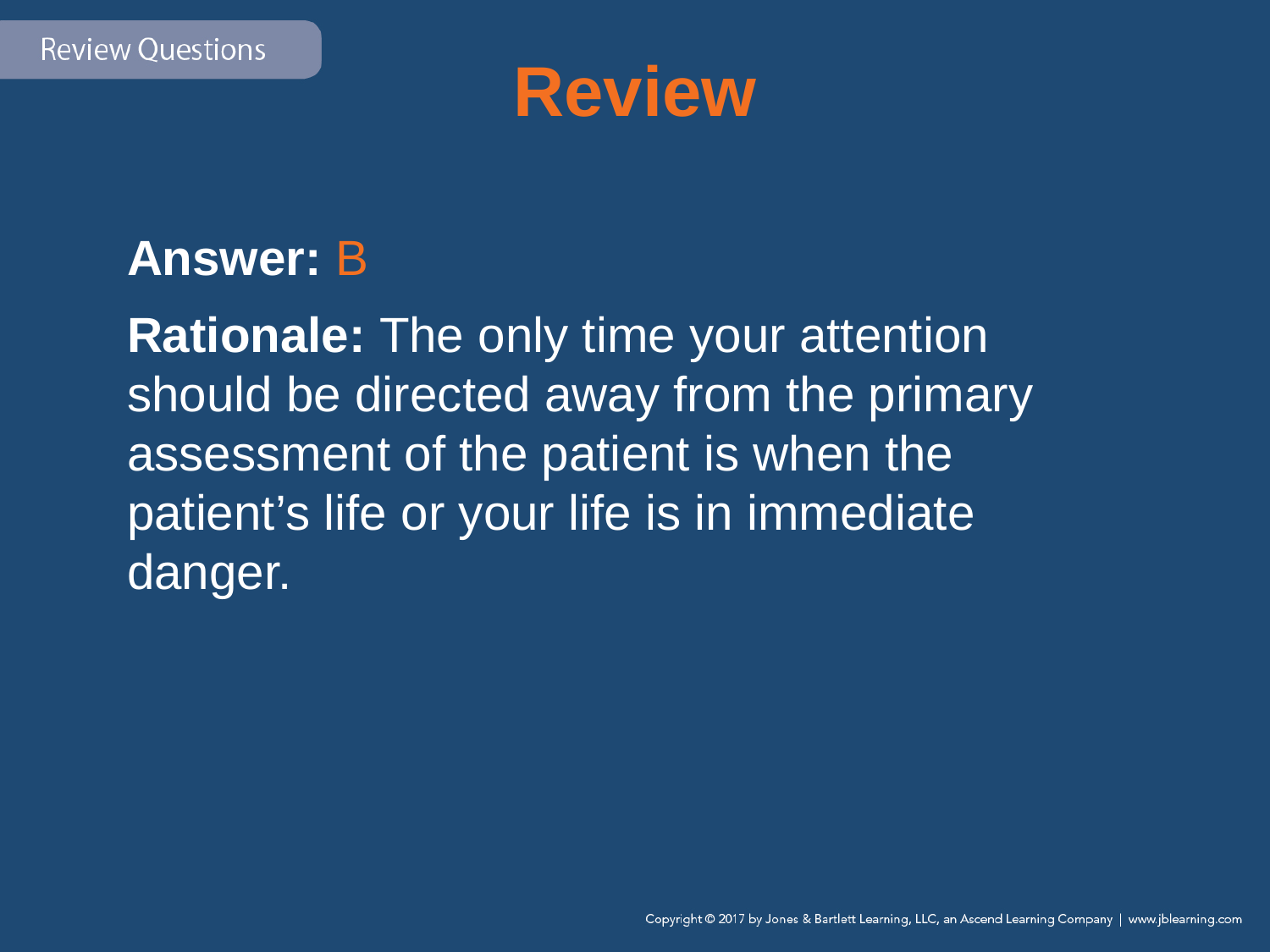

# Review
Answer: B
Rationale: The only time your attention should be directed away from the primary assessment of the patient is when the patient’s life or your life is in immediate danger.